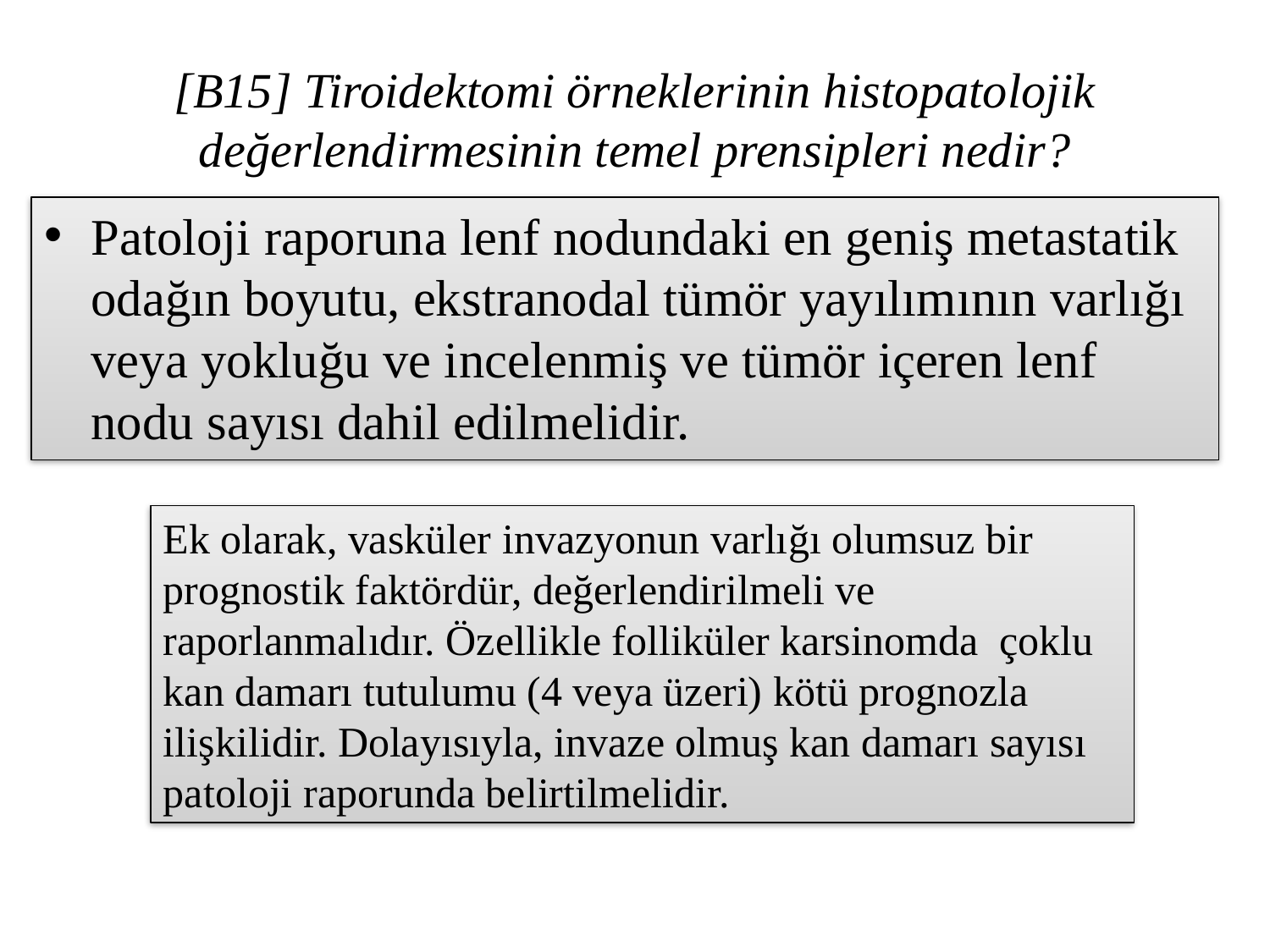

# [B15] Tiroidektomi örneklerinin histopatolojik değerlendirmesinin temel prensipleri nedir?
Patoloji raporuna lenf nodundaki en geniş metastatik odağın boyutu, ekstranodal tümör yayılımının varlığı veya yokluğu ve incelenmiş ve tümör içeren lenf nodu sayısı dahil edilmelidir.
Ek olarak, vasküler invazyonun varlığı olumsuz bir prognostik faktördür, değerlendirilmeli ve raporlanmalıdır. Özellikle folliküler karsinomda  çoklu kan damarı tutulumu (4 veya üzeri) kötü prognozla ilişkilidir. Dolayısıyla, invaze olmuş kan damarı sayısı patoloji raporunda belirtilmelidir.